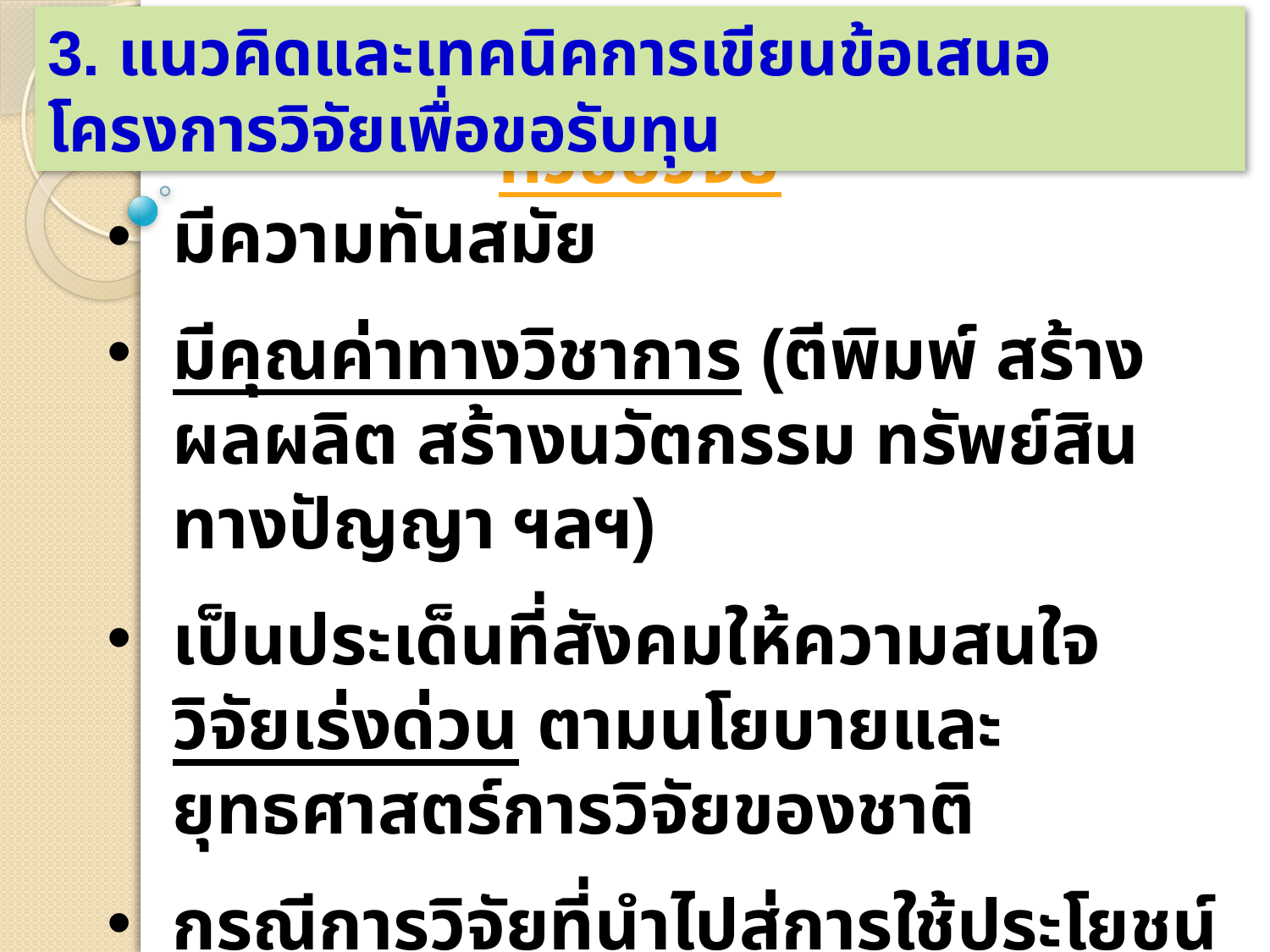

3. แนวคิดและเทคนิคการเขียนข้อเสนอโครงการวิจัยเพื่อขอรับทุน
หัวข้อวิจัย
มีความทันสมัย
มีคุณค่าทางวิชาการ (ตีพิมพ์ สร้างผลผลิต สร้างนวัตกรรม ทรัพย์สินทางปัญญา ฯลฯ)
เป็นประเด็นที่สังคมให้ความสนใจ  วิจัยเร่งด่วน ตามนโยบายและยุทธศาสตร์การวิจัยของชาติ
กรณีการวิจัยที่นำไปสู่การใช้ประโยชน์ต้องมีประเด็นทางวิชาการ มีระเบียบวิจัย ไม่ใช่แบบสอบถามอย่างเดียว